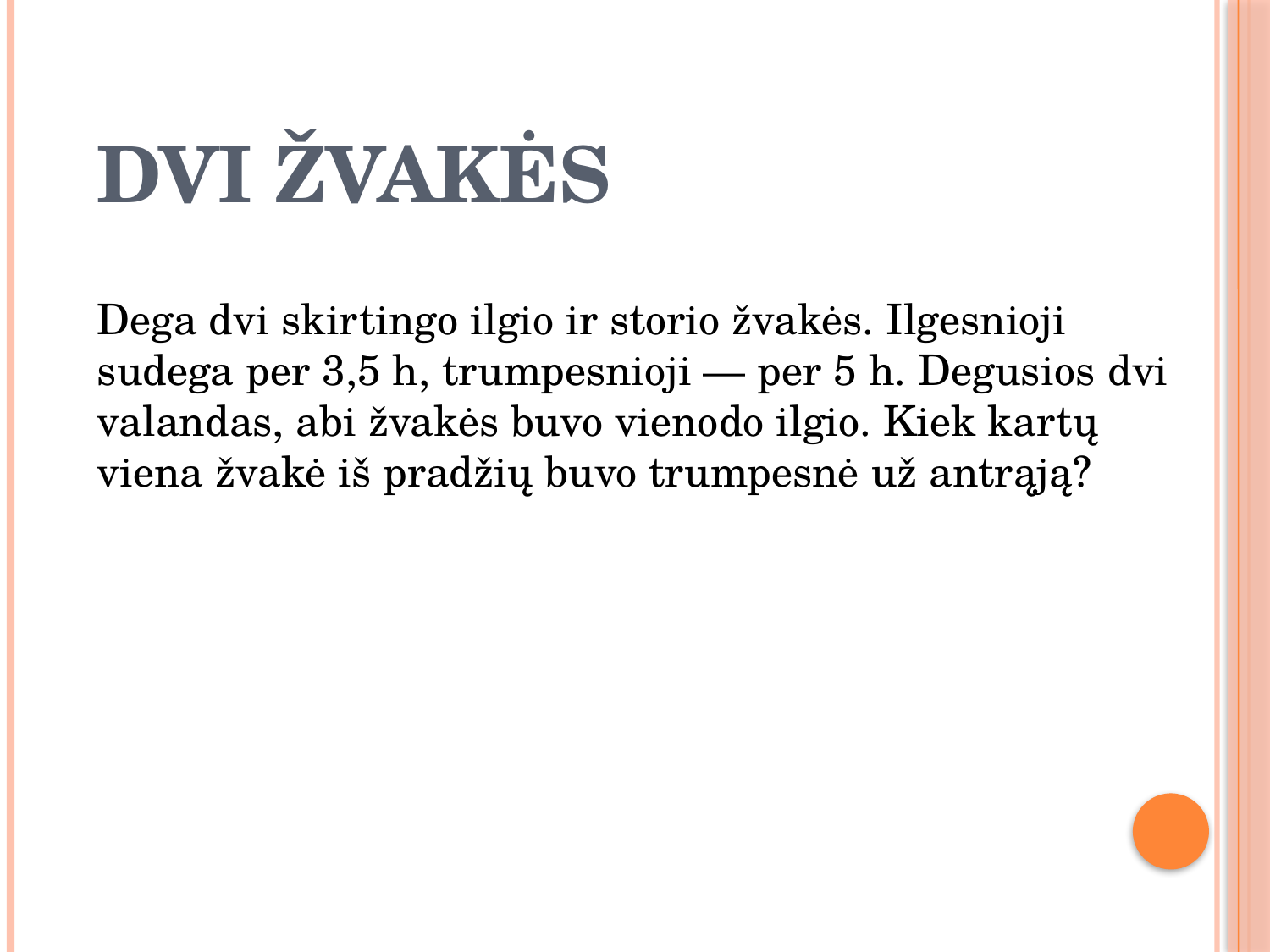

# Dvi žvakės
Dega dvi skirtingo ilgio ir storio žvakės. Ilgesnioji sudega per 3,5 h, trumpesnioji — per 5 h. Degusios dvi valandas, abi žvakės buvo vienodo ilgio. Kiek kartų viena žvakė iš pradžių buvo trumpesnė už antrąją?